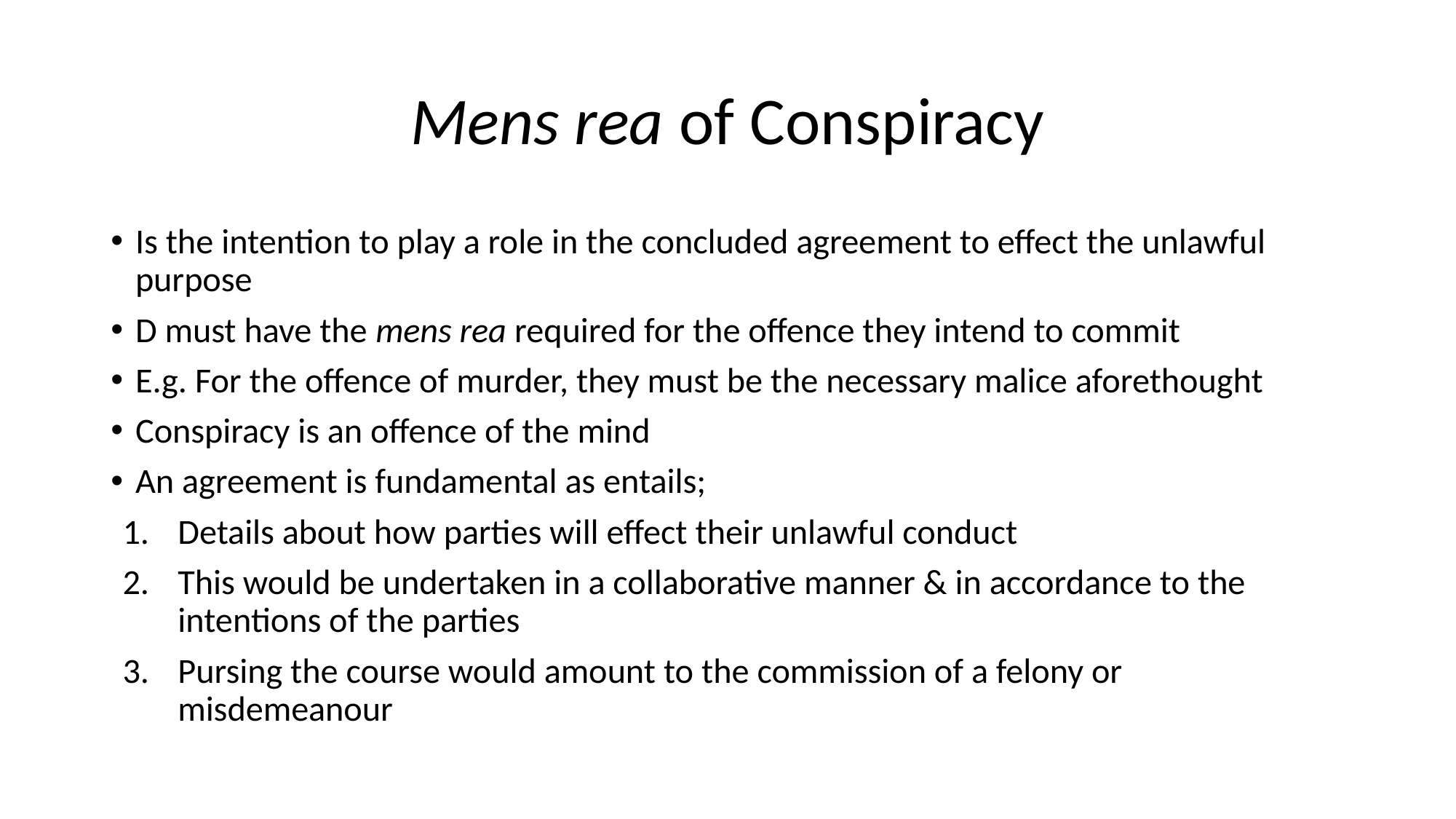

# Mens rea of Conspiracy
Is the intention to play a role in the concluded agreement to effect the unlawful purpose
D must have the mens rea required for the offence they intend to commit
E.g. For the offence of murder, they must be the necessary malice aforethought
Conspiracy is an offence of the mind
An agreement is fundamental as entails;
Details about how parties will effect their unlawful conduct
This would be undertaken in a collaborative manner & in accordance to the intentions of the parties
Pursing the course would amount to the commission of a felony or misdemeanour